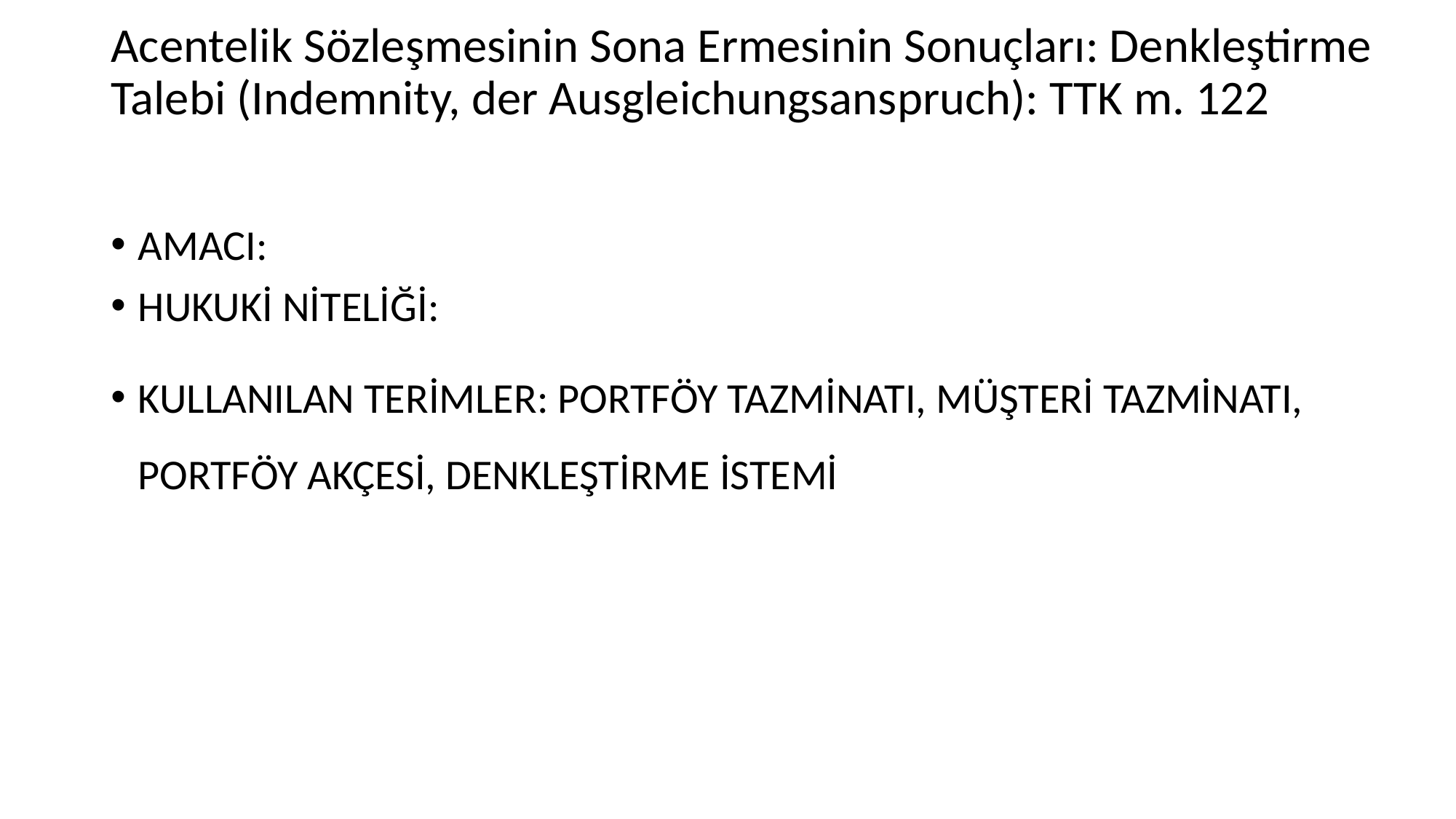

# Acentelik Sözleşmesinin Sona Ermesinin Sonuçları: Denkleştirme Talebi (Indemnity, der Ausgleichungsanspruch): TTK m. 122
AMACI:
HUKUKİ NİTELİĞİ:
KULLANILAN TERİMLER: PORTFÖY TAZMİNATI, MÜŞTERİ TAZMİNATI, PORTFÖY AKÇESİ, DENKLEŞTİRME İSTEMİ